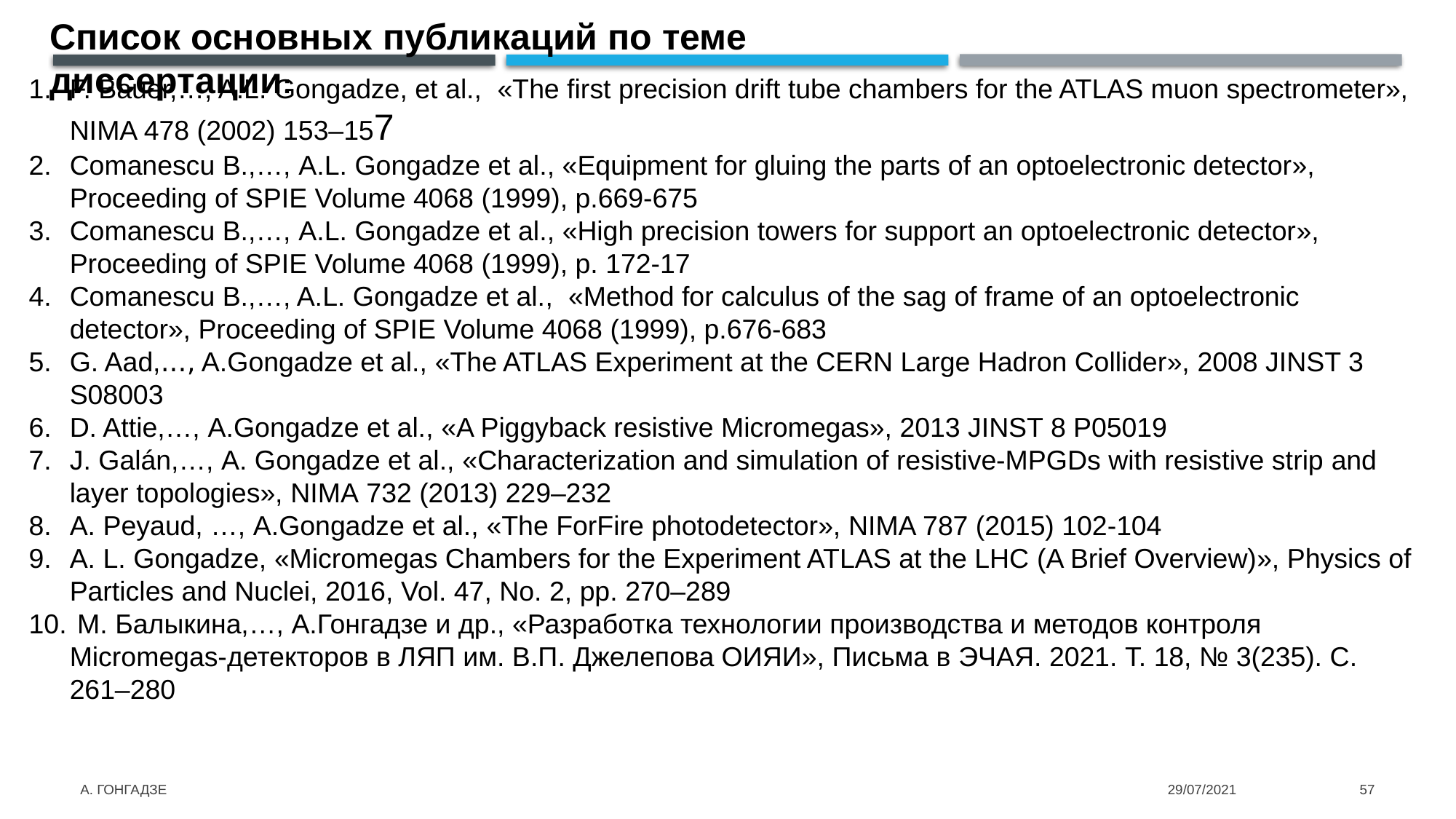

Список основных публикаций по теме диссертации:
F. Bauer,…, A.L. Gongadze, et al.,  «The first precision drift tube chambers for the ATLAS muon spectrometer», NIMA 478 (2002) 153–157
Comanescu B.,…, A.L. Gongadze et al., «Equipment for gluing the parts of an optoelectronic detector»,  Proceeding of SPIE Volume 4068 (1999), p.669-675
Comanescu B.,…, A.L. Gongadze et al., «High precision towers for support an optoelectronic detector»,  Proceeding of SPIE Volume 4068 (1999), p. 172-17
Comanescu B.,…, A.L. Gongadze et al.,  «Method for calculus of the sag of frame of an optoelectronic detector», Proceeding of SPIE Volume 4068 (1999), p.676-683
G. Aad,..., A.Gongadze et al., «The ATLAS Experiment at the CERN Large Hadron Collider», 2008 JINST 3 S08003
D. Attie,…, A.Gongadze et al., «A Piggyback resistive Micromegas», 2013 JINST 8 P05019
J. Galán,…, A. Gongadze et al., «Characterization and simulation of resistive-MPGDs with resistive strip and layer topologies», NIMA 732 (2013) 229–232
A. Peyaud, …, A.Gongadze et al., «The ForFire photodetector», NIMA 787 (2015) 102-104
A. L. Gongadze, «Micromegas Chambers for the Experiment ATLAS at the LHC (A Brief Overview)», Physics of Particles and Nuclei, 2016, Vol. 47, No. 2, pp. 270–289
 М. Балыкина,…, А.Гонгадзе и др., «Разработка технологии производства и методов контроля Micromegas-детекторов в ЛЯП им. В.П. Джелепова ОИЯИ», Письма в ЭЧАЯ. 2021. Т. 18, № 3(235). С. 261–280
А. Гонгадзе
29/07/2021
57